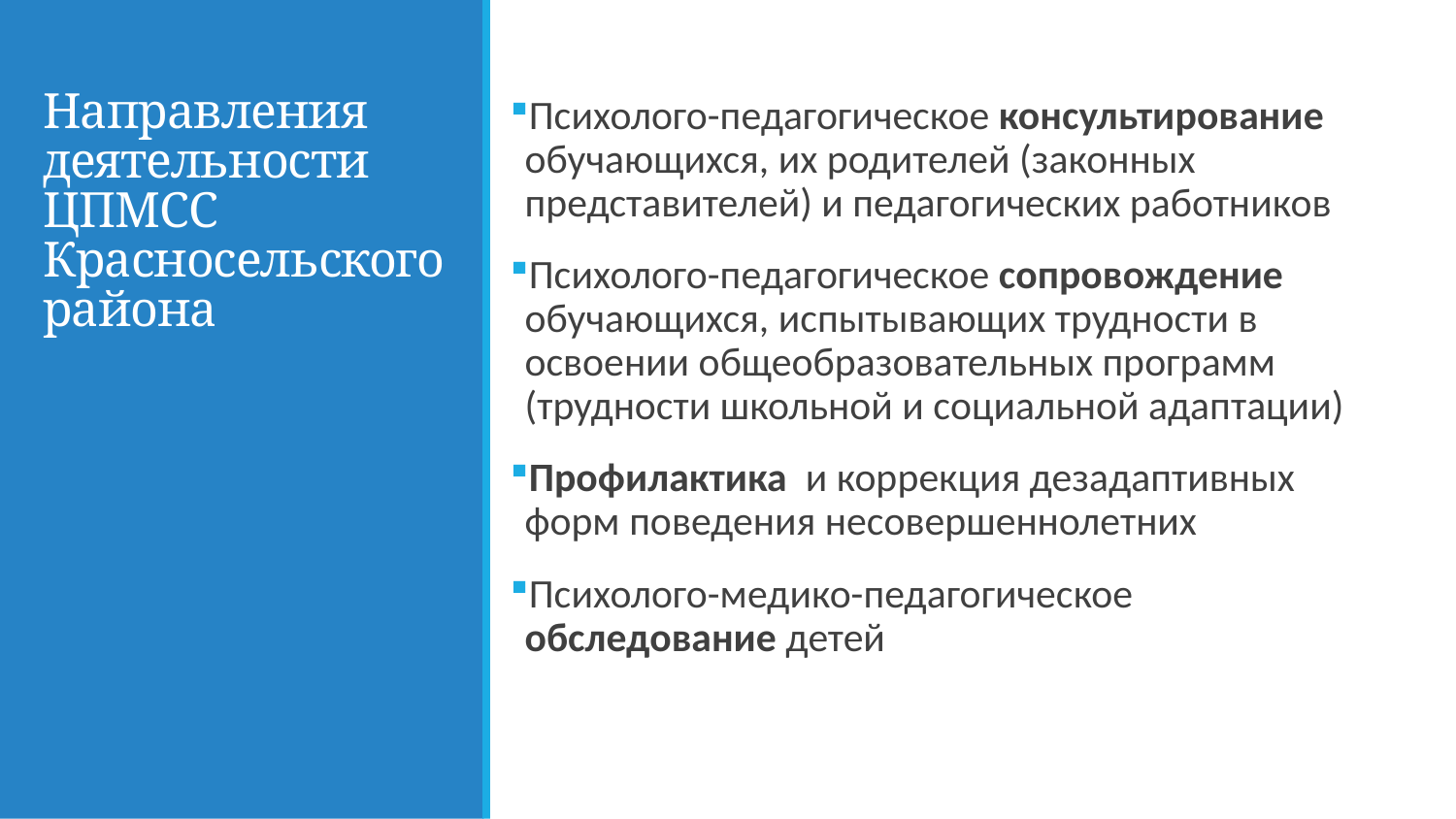

# Направления деятельности ЦПМСС Красносельского района
Психолого-педагогическое консультирование обучающихся, их родителей (законных представителей) и педагогических работников
Психолого-педагогическое сопровождение обучающихся, испытывающих трудности в освоении общеобразовательных программ (трудности школьной и социальной адаптации)
Профилактика  и коррекция дезадаптивных форм поведения несовершеннолетних
Психолого-медико-педагогическое обследование детей